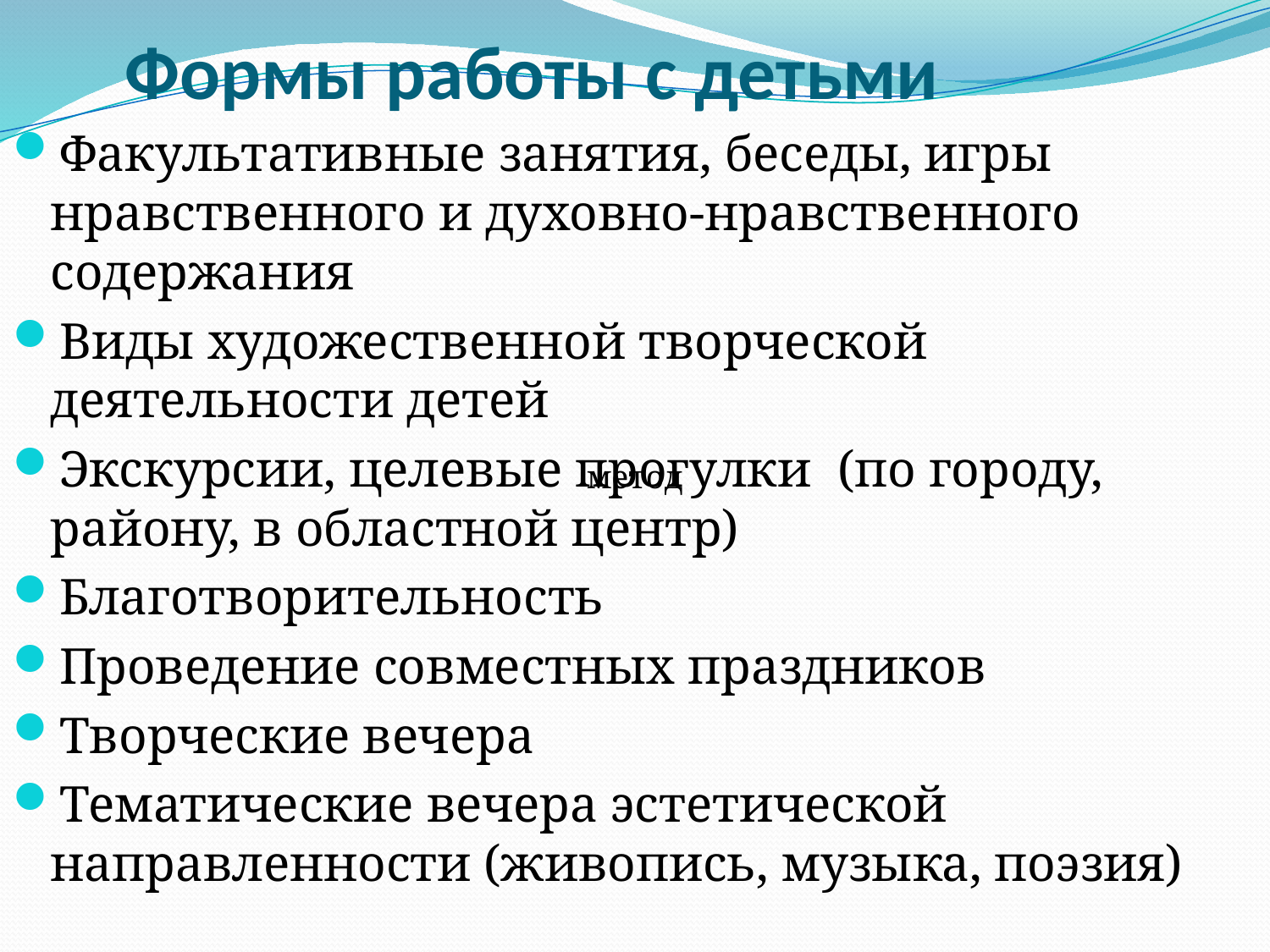

# Формы работы с детьми
Факультативные занятия, беседы, игры нравственного и духовно-нравственного содержания
Виды художественной творческой деятельности детей
Экскурсии, целевые прогулки  (по городу, району, в областной центр)
Благотворительность
Проведение совместных праздников
Творческие вечера
Тематические вечера эстетической направленности (живопись, музыка, поэзия)
метод